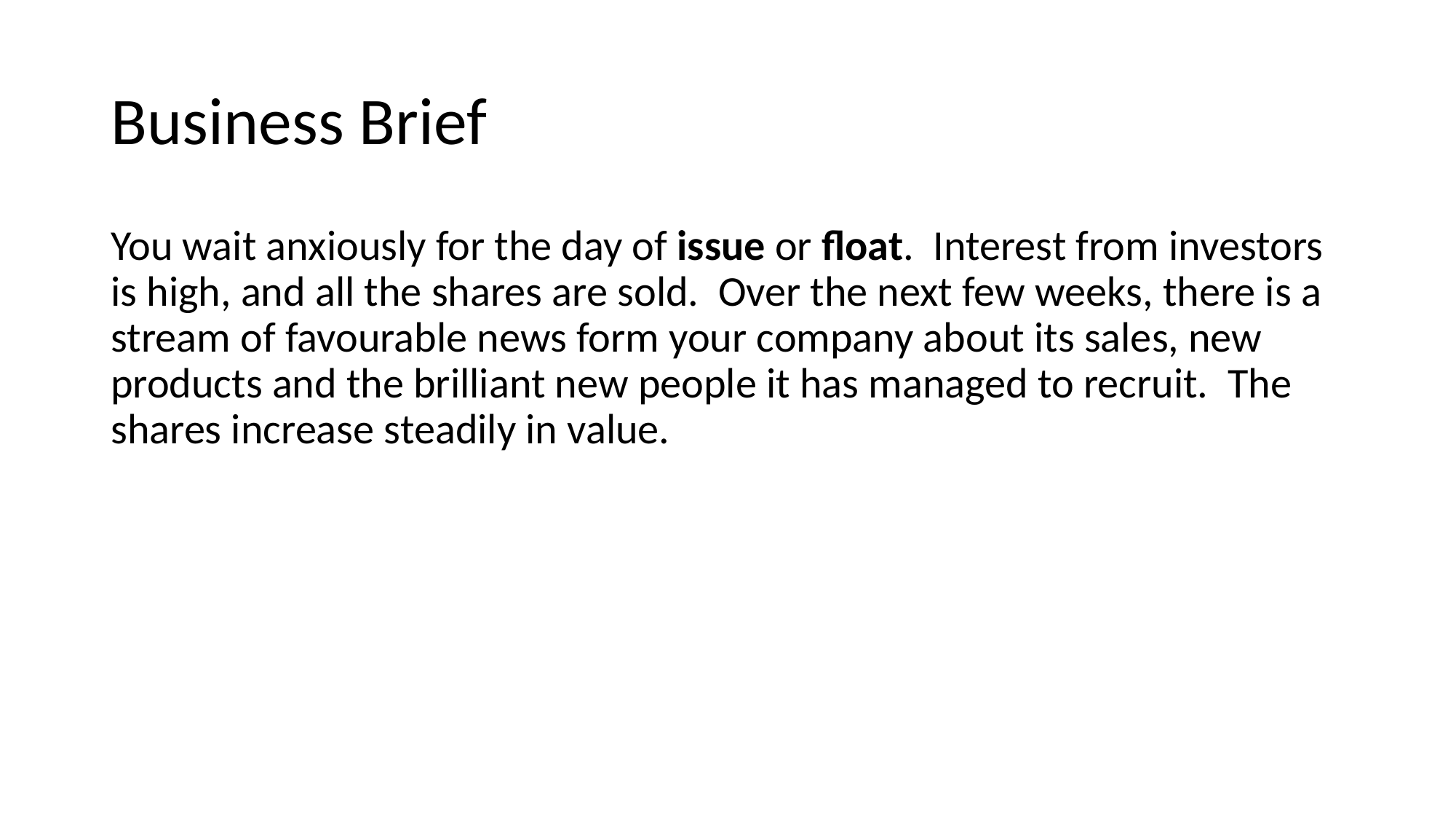

# Business Brief
You wait anxiously for the day of issue or float.  Interest from investors is high, and all the shares are sold.  Over the next few weeks, there is a stream of favourable news form your company about its sales, new products and the brilliant new people it has managed to recruit.  The shares increase steadily in value.